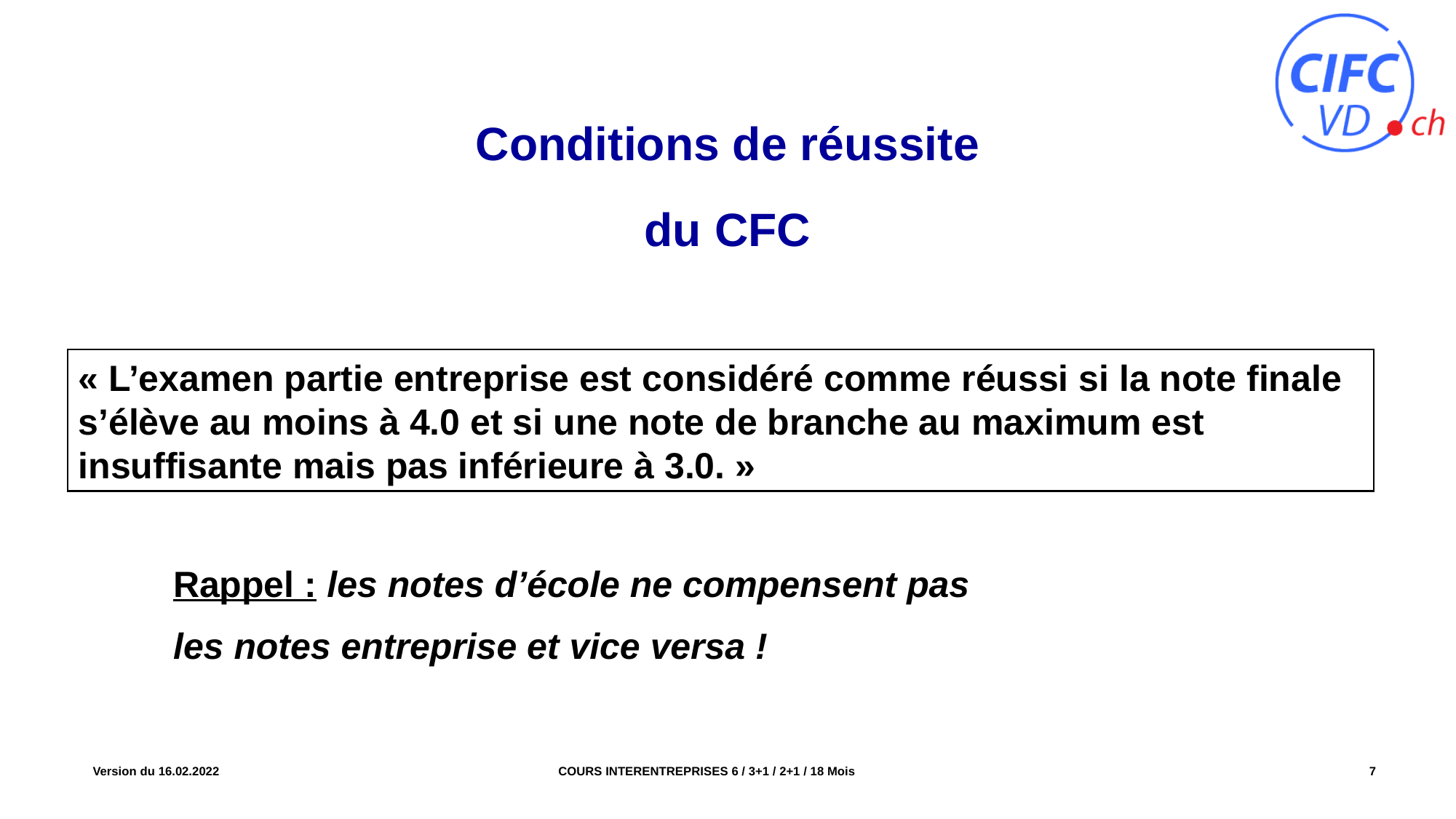

Conditions de réussite
du CFC

« L’examen partie entreprise est considéré comme réussi si la note finale s’élève au moins à 4.0 et si une note de branche au maximum est insuffisante mais pas inférieure à 3.0. »
Rappel : les notes d’école ne compensent pas
les notes entreprise et vice versa !
COURS INTERENTREPRISES 6 / 3+1 / 2+1 / 18 Mois
Version du 16.02.2022
7